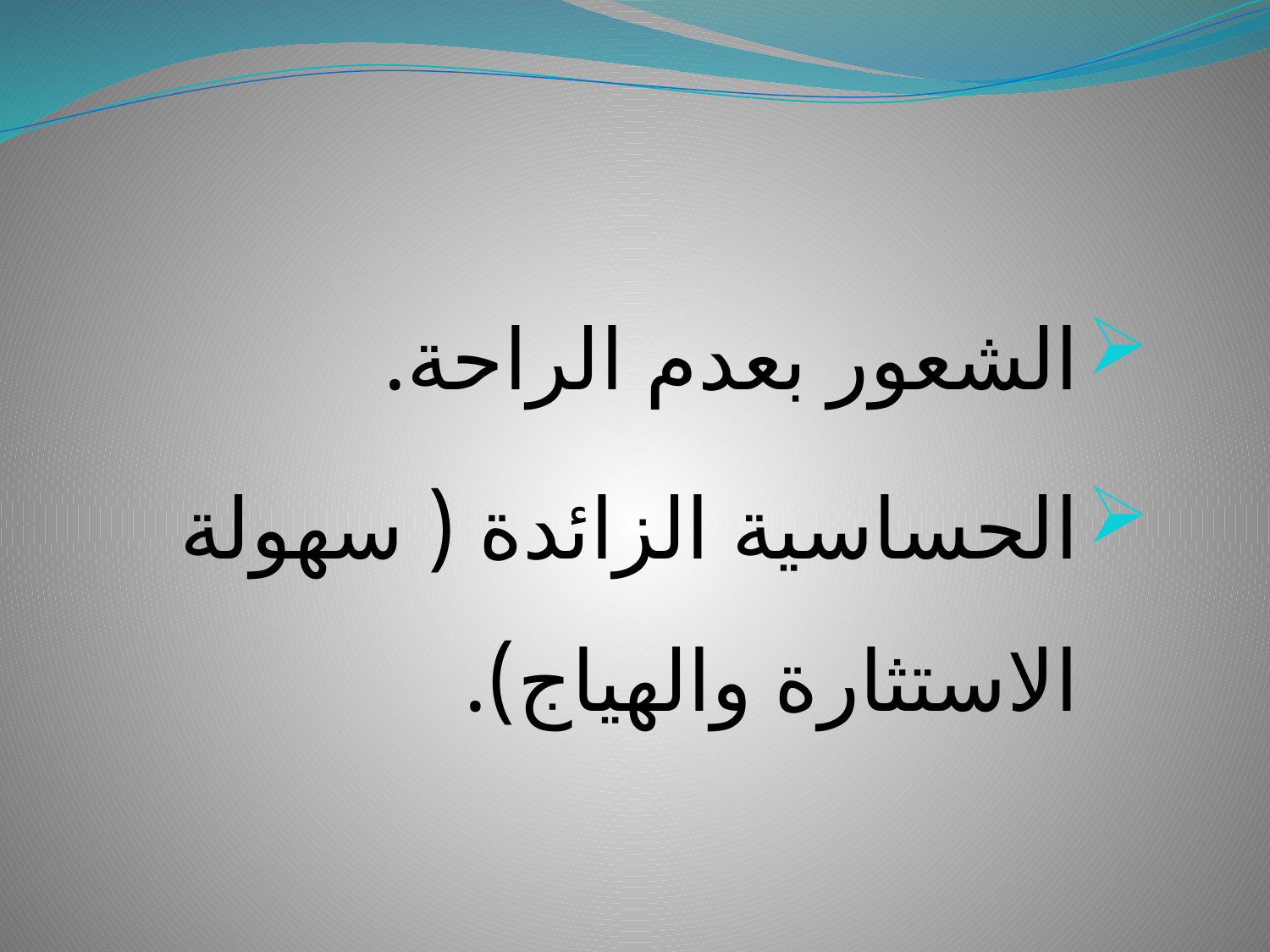

الشعور بعدم الراحة.
الحساسية الزائدة ( سهولة الاستثارة والهياج).